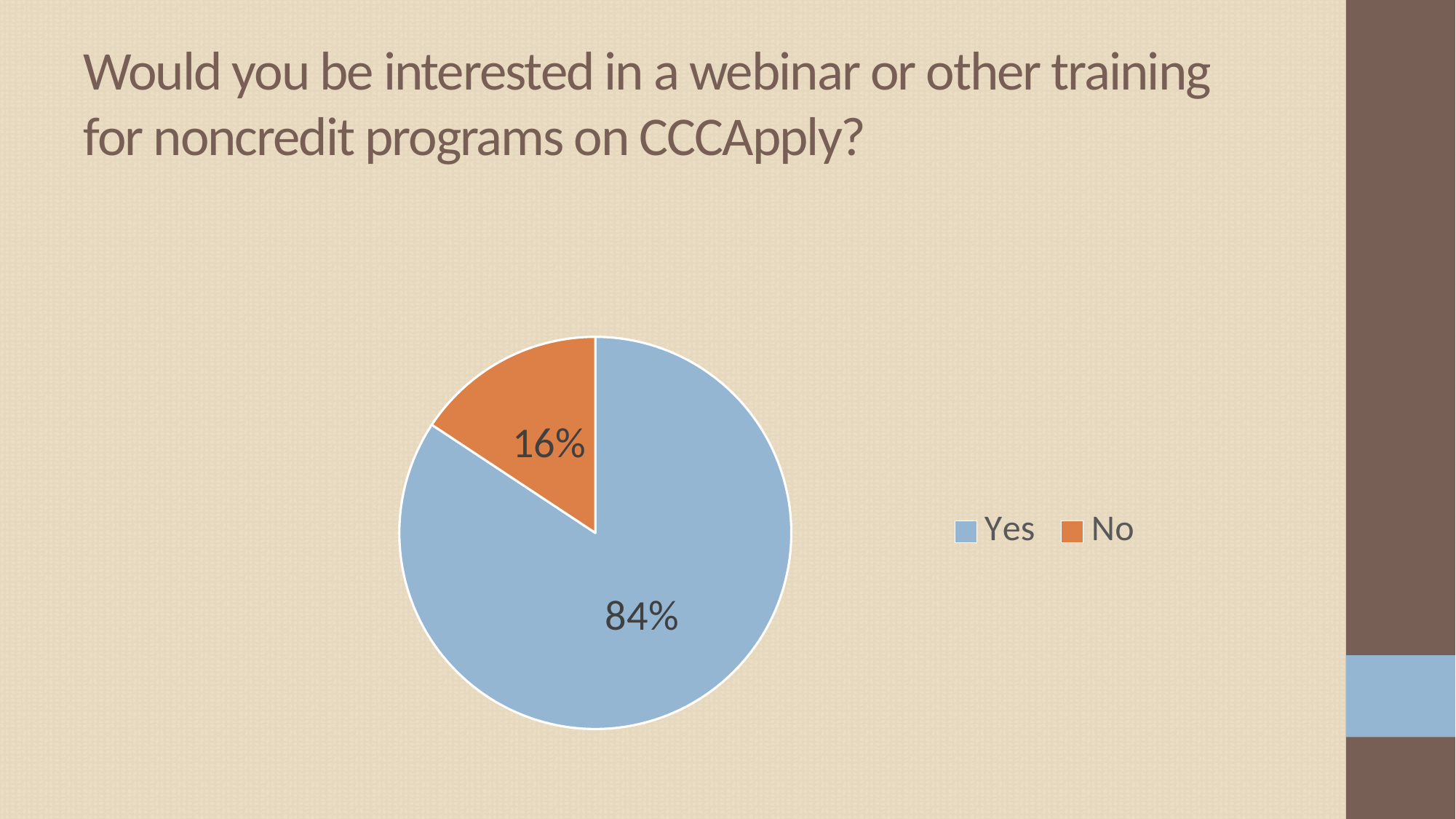

# Would you be interested in a webinar or other training for noncredit programs on CCCApply?

### Chart

| Category |
|---|

### Chart

| Category |  |
|---|---|
| Yes | 0.843 |
| No | 0.157 |